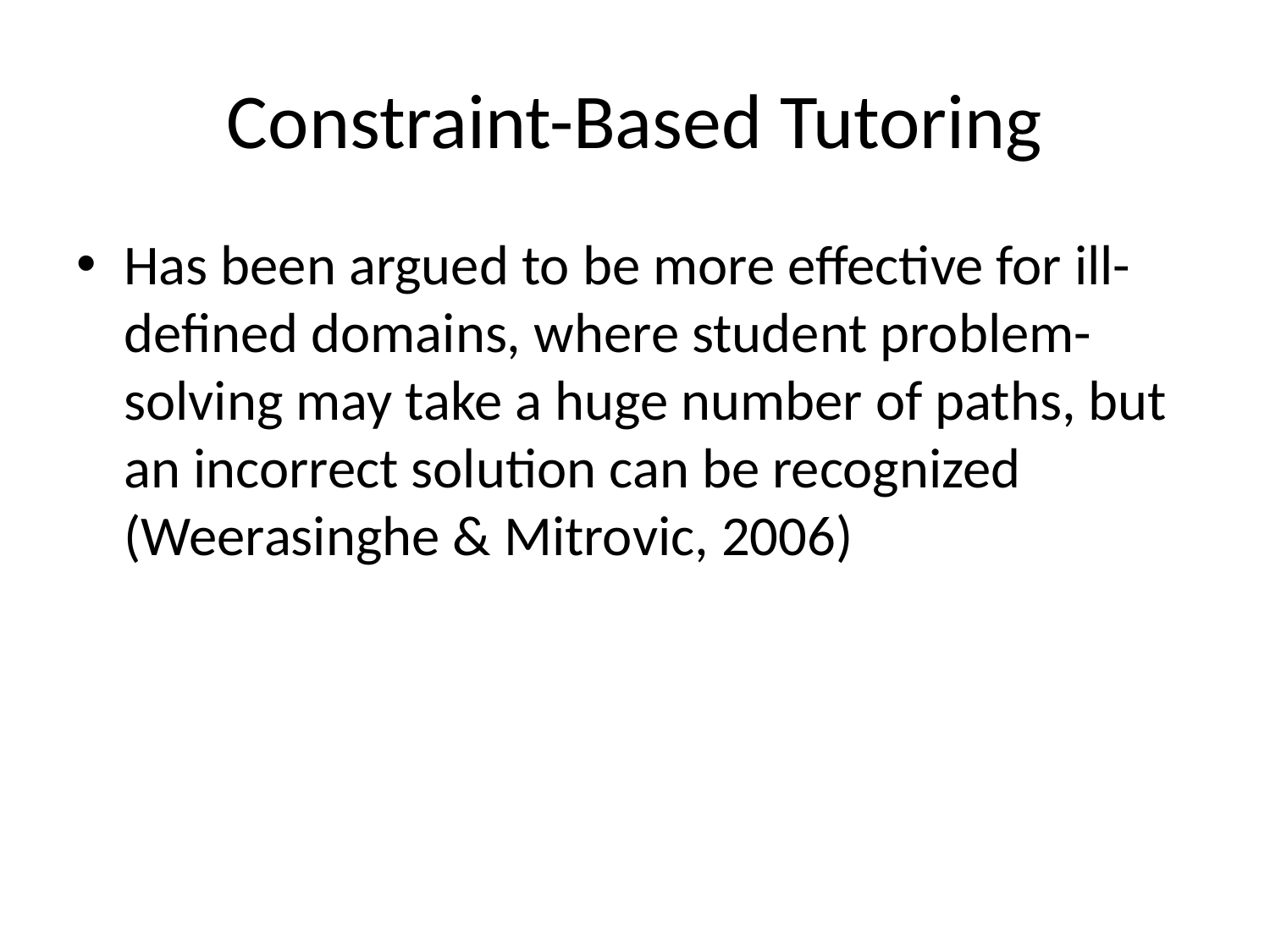

# Constraint-Based Tutoring
Has been argued to be more effective for ill-defined domains, where student problem-solving may take a huge number of paths, but an incorrect solution can be recognized
(Weerasinghe & Mitrovic, 2006)